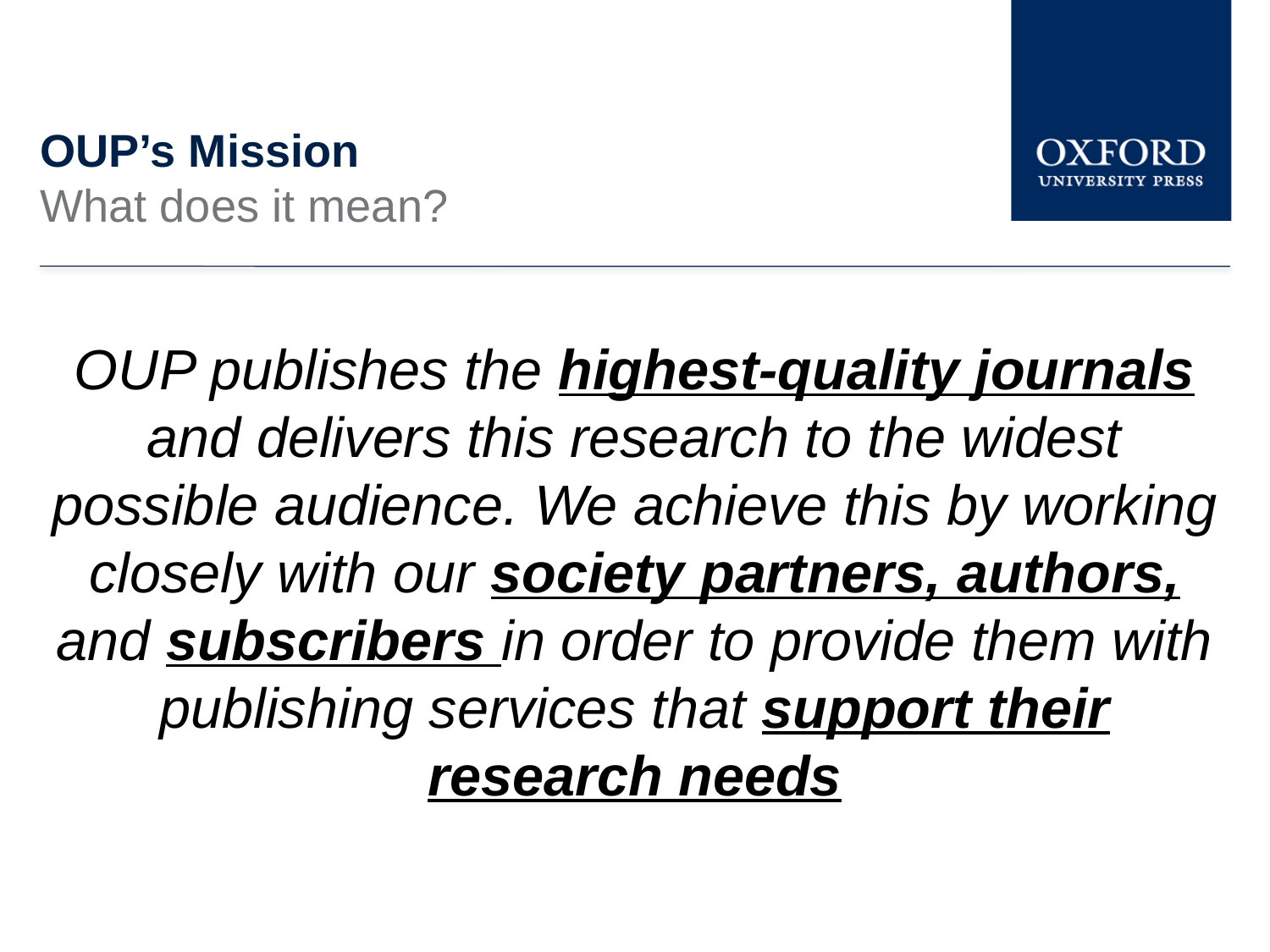

# OUP’s Mission
What does it mean?

OUP publishes the highest-quality journals and delivers this research to the widest possible audience. We achieve this by working closely with our society partners, authors, and subscribers in order to provide them with publishing services that support their research needs